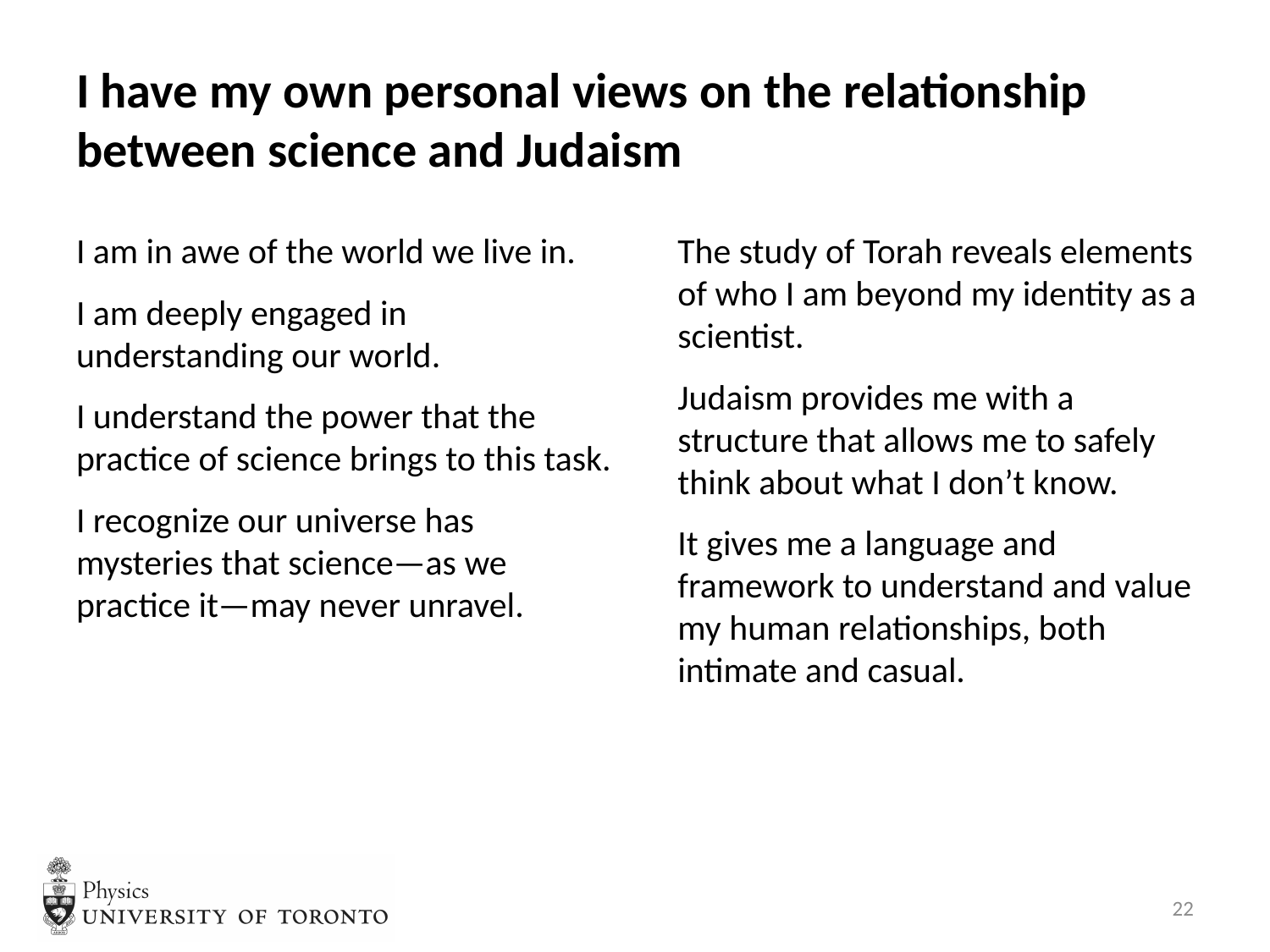

# I have my own personal views on the relationship between science and Judaism
I am in awe of the world we live in.
I am deeply engaged in understanding our world.
I understand the power that the practice of science brings to this task.
I recognize our universe has mysteries that science—as we practice it—may never unravel.
The study of Torah reveals elements of who I am beyond my identity as a scientist.
Judaism provides me with a structure that allows me to safely think about what I don’t know.
It gives me a language and framework to understand and value  my human relationships, both intimate and casual.

22